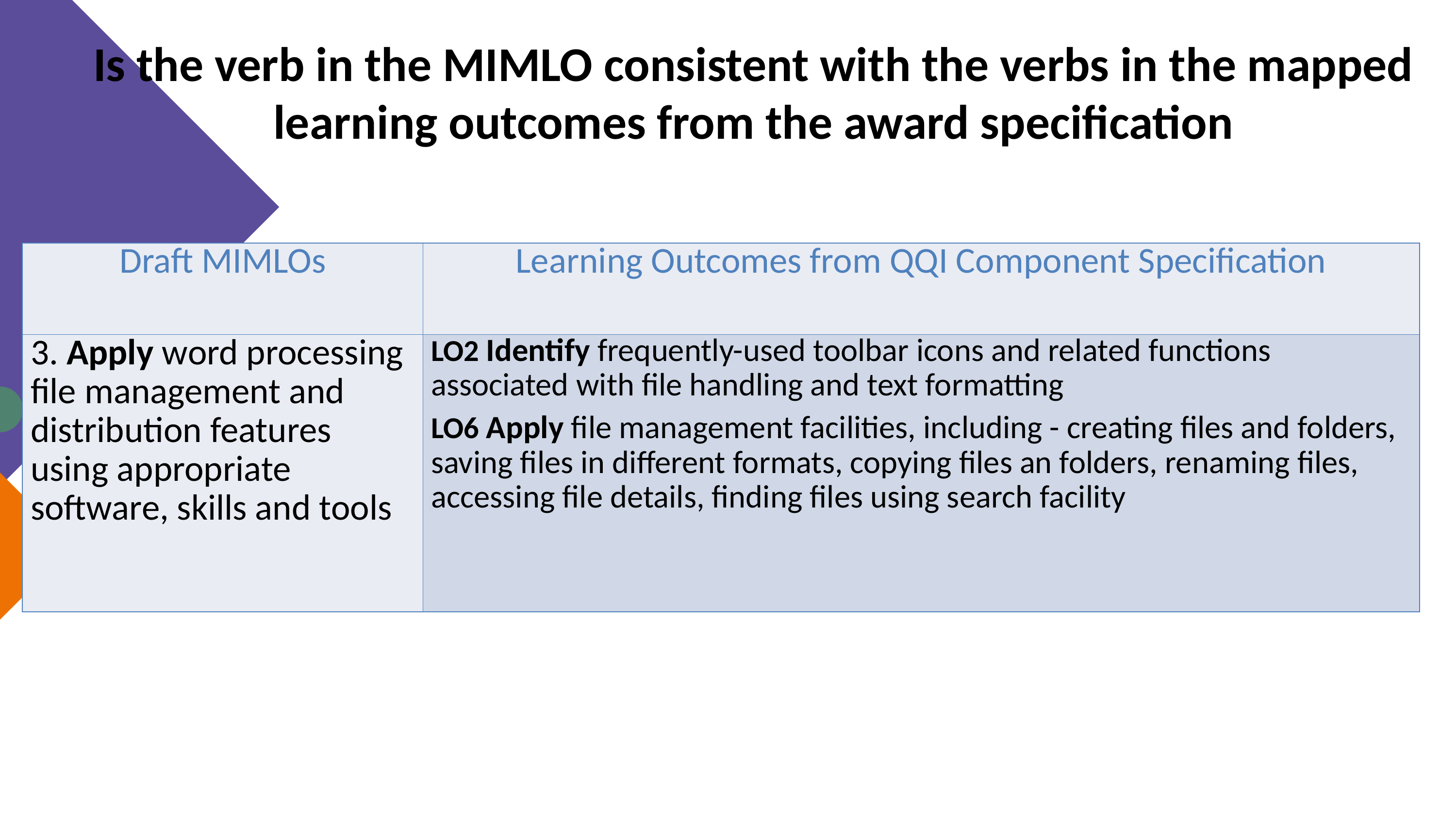

Is the verb in the MIMLO consistent with the verbs in the mapped learning outcomes from the award specification
| Draft MIMLOs | Learning Outcomes from QQI Component Specification |
| --- | --- |
| 3. Apply word processing file management and distribution features using appropriate software, skills and tools | LO2 Identify frequently-used toolbar icons and related functions associated with file handling and text formatting LO6 Apply file management facilities, including - creating files and folders, saving files in different formats, copying files an folders, renaming files, accessing file details, finding files using search facility |
Text